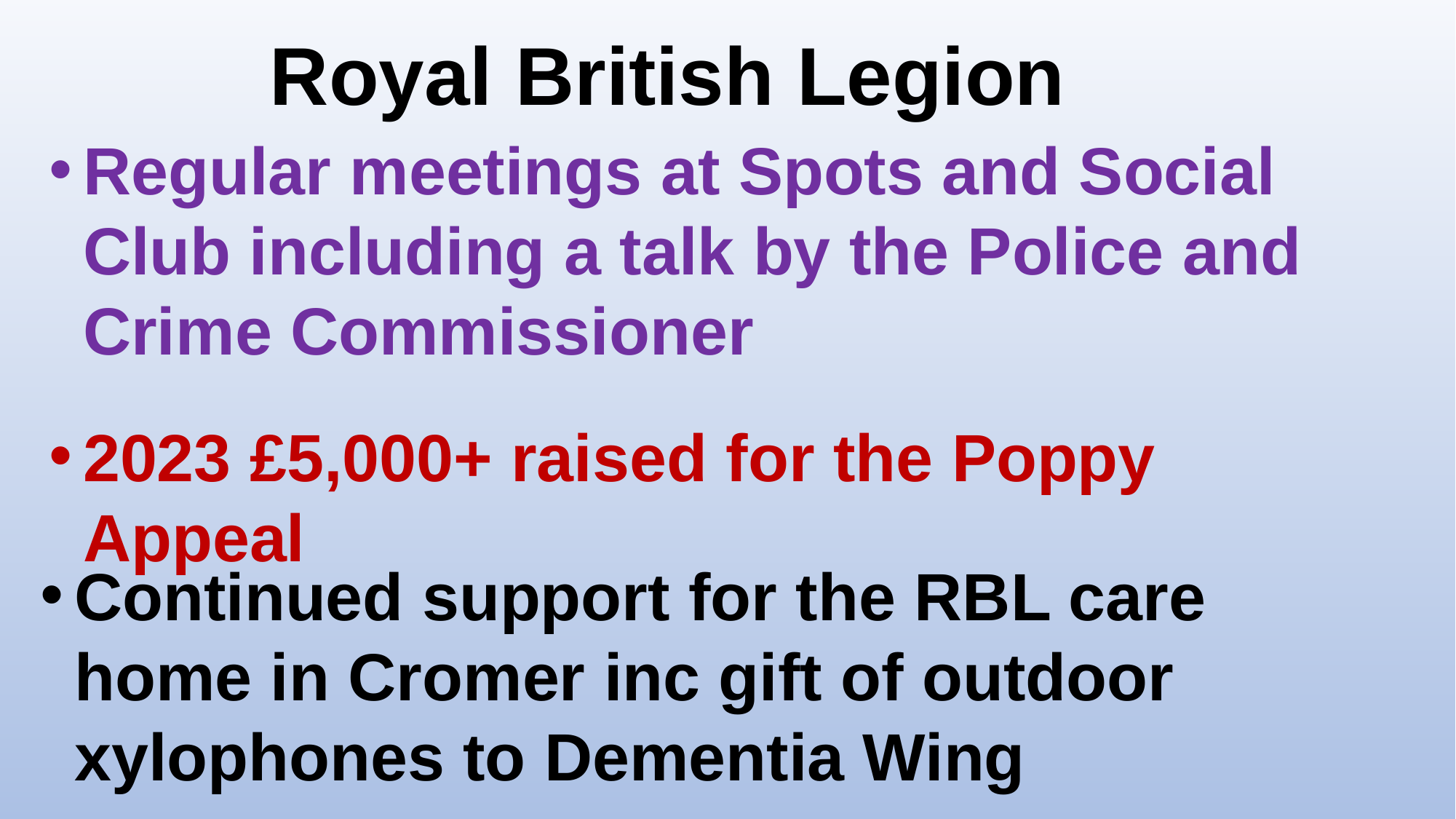

Royal British Legion
Regular meetings at Spots and Social Club including a talk by the Police and Crime Commissioner
2023 £5,000+ raised for the Poppy Appeal
Continued support for the RBL care home in Cromer inc gift of outdoor xylophones to Dementia Wing